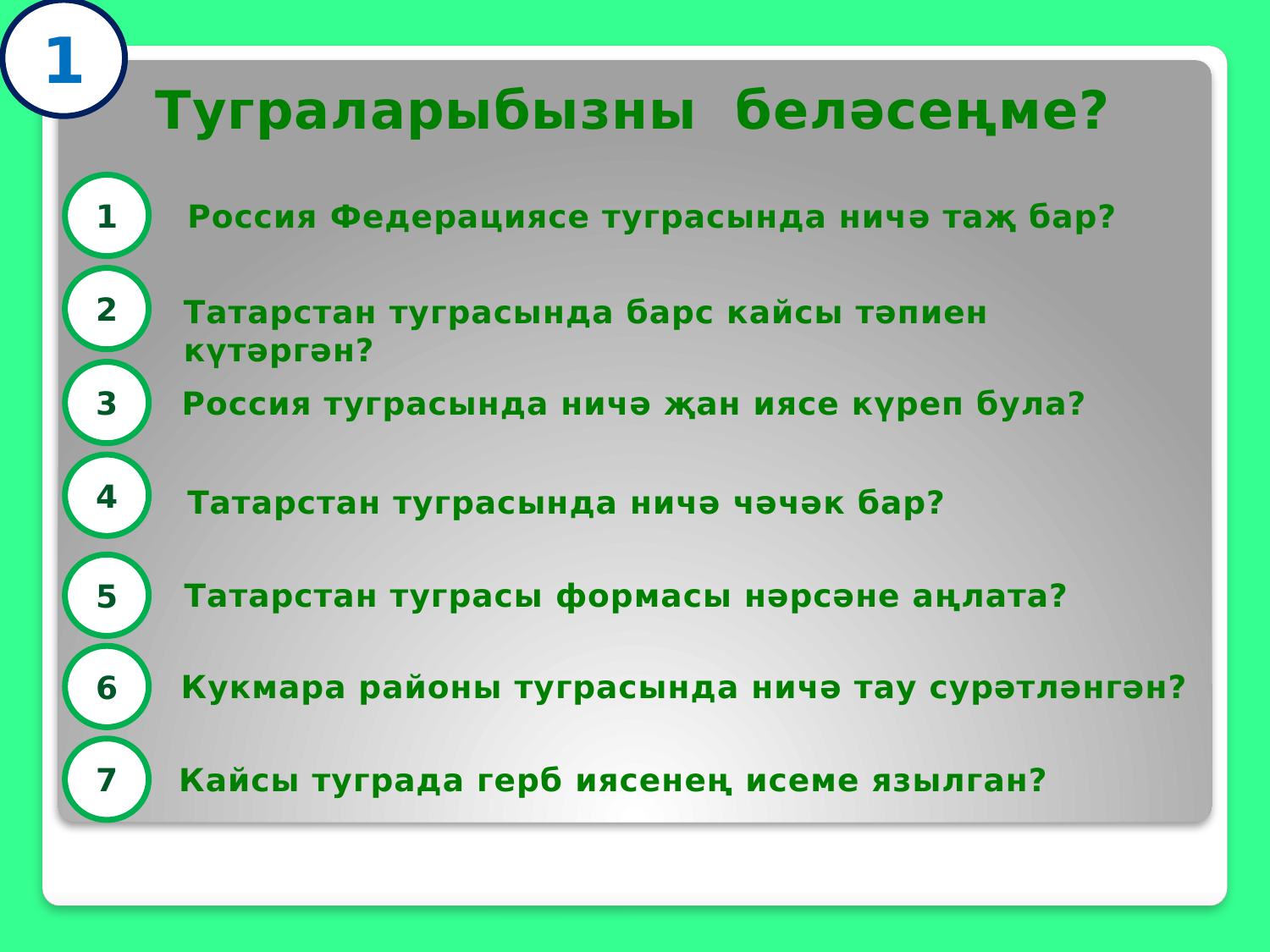

1
# Туграларыбызны  беләсеңме?
1
Россия Федерациясе туграсында ничә таҗ бар?
2
Татарстан туграсында барс кайсы тәпиен күтәргән?
3
Россия туграсында ничә җан иясе күреп була?
4
Татарстан туграсында ничә чәчәк бар?
5
Татарстан туграсы формасы нәрсәне аңлата?
6
Кукмара районы туграсында ничә тау сурәтләнгән?
7
Кайсы туграда герб иясенең исеме язылган?